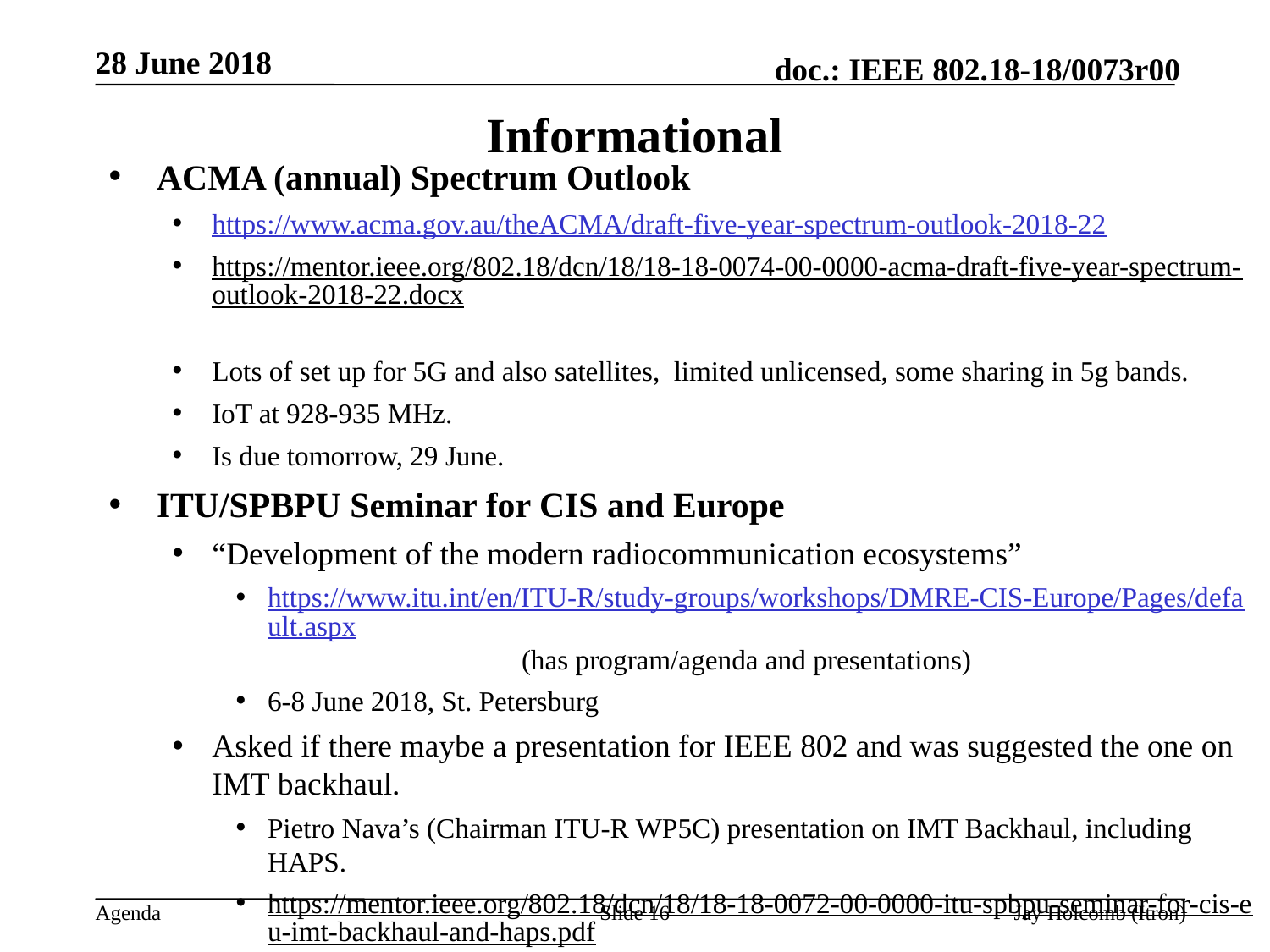

28 June 2018
# Informational
ACMA (annual) Spectrum Outlook
https://www.acma.gov.au/theACMA/draft-five-year-spectrum-outlook-2018-22
https://mentor.ieee.org/802.18/dcn/18/18-18-0074-00-0000-acma-draft-five-year-spectrum-outlook-2018-22.docx
Lots of set up for 5G and also satellites,  limited unlicensed, some sharing in 5g bands.
IoT at 928-935 MHz.
Is due tomorrow, 29 June.
ITU/SPBPU Seminar for CIS and Europe
“Development of the modern radiocommunication ecosystems”
https://www.itu.int/en/ITU-R/study-groups/workshops/DMRE-CIS-Europe/Pages/default.aspx		(has program/agenda and presentations)
6-8 June 2018, St. Petersburg
Asked if there maybe a presentation for IEEE 802 and was suggested the one on IMT backhaul.
Pietro Nava’s (Chairman ITU-R WP5C) presentation on IMT Backhaul, including HAPS.
https://mentor.ieee.org/802.18/dcn/18/18-18-0072-00-0000-itu-spbpu-seminar-for-cis-eu-imt-backhaul-and-haps.pdf

Slide 16
Jay Holcomb (Itron)